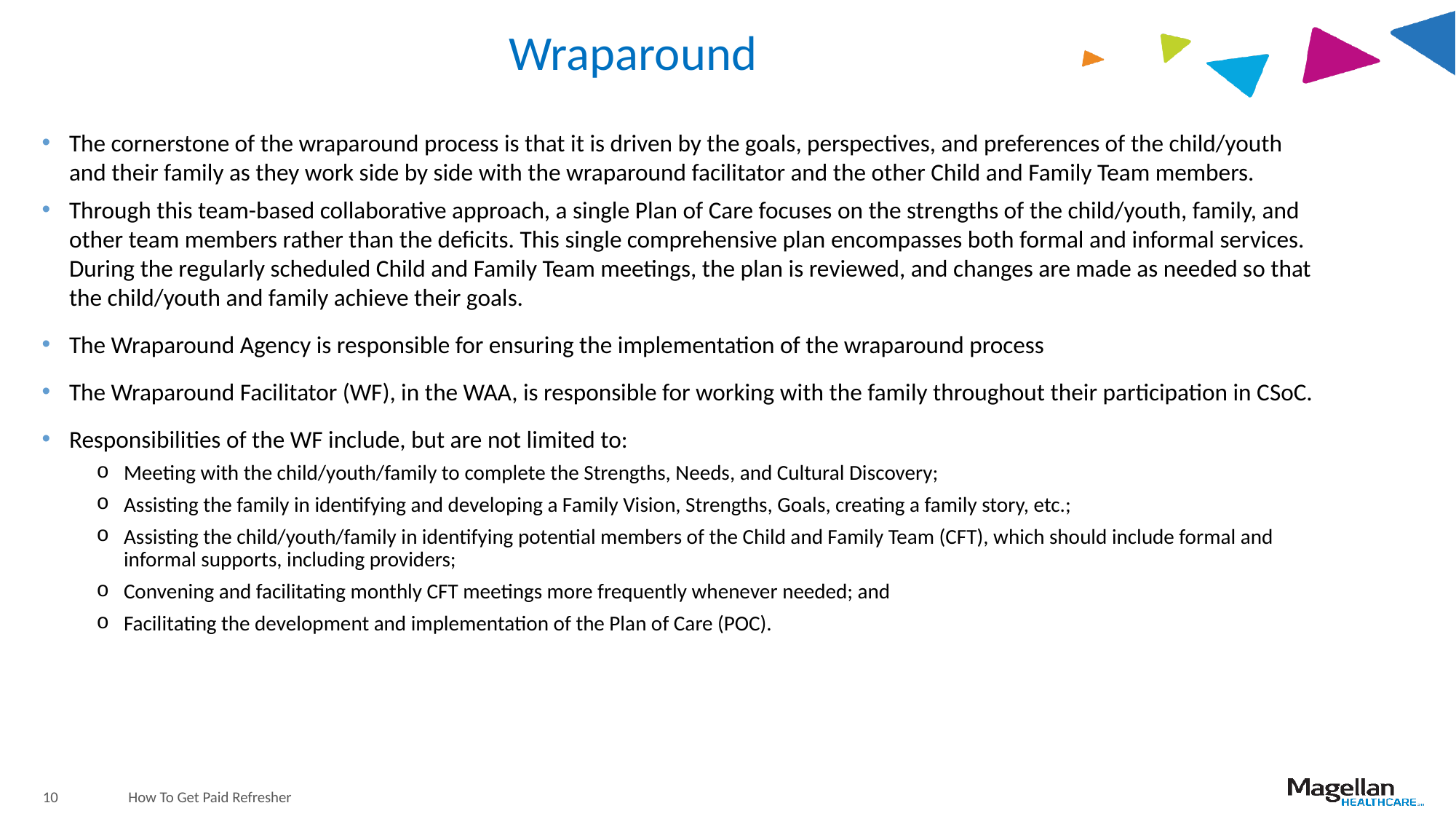

# Wraparound
The cornerstone of the wraparound process is that it is driven by the goals, perspectives, and preferences of the child/youth and their family as they work side by side with the wraparound facilitator and the other Child and Family Team members.
Through this team-based collaborative approach, a single Plan of Care focuses on the strengths of the child/youth, family, and other team members rather than the deficits. This single comprehensive plan encompasses both formal and informal services. During the regularly scheduled Child and Family Team meetings, the plan is reviewed, and changes are made as needed so that the child/youth and family achieve their goals.
The Wraparound Agency is responsible for ensuring the implementation of the wraparound process
The Wraparound Facilitator (WF), in the WAA, is responsible for working with the family throughout their participation in CSoC.
Responsibilities of the WF include, but are not limited to:
Meeting with the child/youth/family to complete the Strengths, Needs, and Cultural Discovery;
Assisting the family in identifying and developing a Family Vision, Strengths, Goals, creating a family story, etc.;
Assisting the child/youth/family in identifying potential members of the Child and Family Team (CFT), which should include formal and informal supports, including providers;
Convening and facilitating monthly CFT meetings more frequently whenever needed; and
Facilitating the development and implementation of the Plan of Care (POC).
10
How To Get Paid Refresher